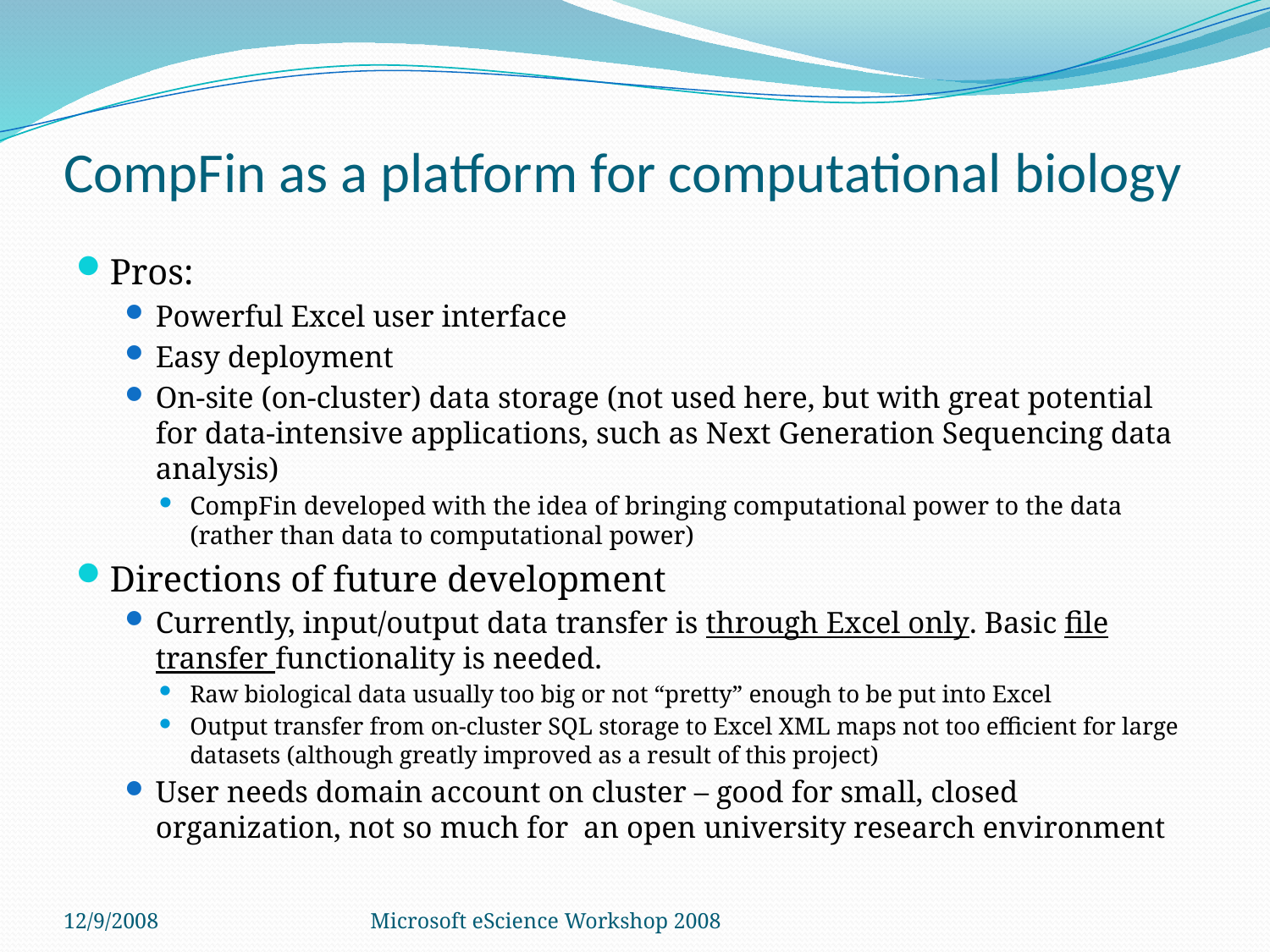

# CompFin as a platform for computational biology
Pros:
Powerful Excel user interface
Easy deployment
On-site (on-cluster) data storage (not used here, but with great potential for data-intensive applications, such as Next Generation Sequencing data analysis)
CompFin developed with the idea of bringing computational power to the data (rather than data to computational power)
Directions of future development
Currently, input/output data transfer is through Excel only. Basic file transfer functionality is needed.
Raw biological data usually too big or not “pretty” enough to be put into Excel
Output transfer from on-cluster SQL storage to Excel XML maps not too efficient for large datasets (although greatly improved as a result of this project)
User needs domain account on cluster – good for small, closed organization, not so much for  an open university research environment
12/9/2008
Microsoft eScience Workshop 2008